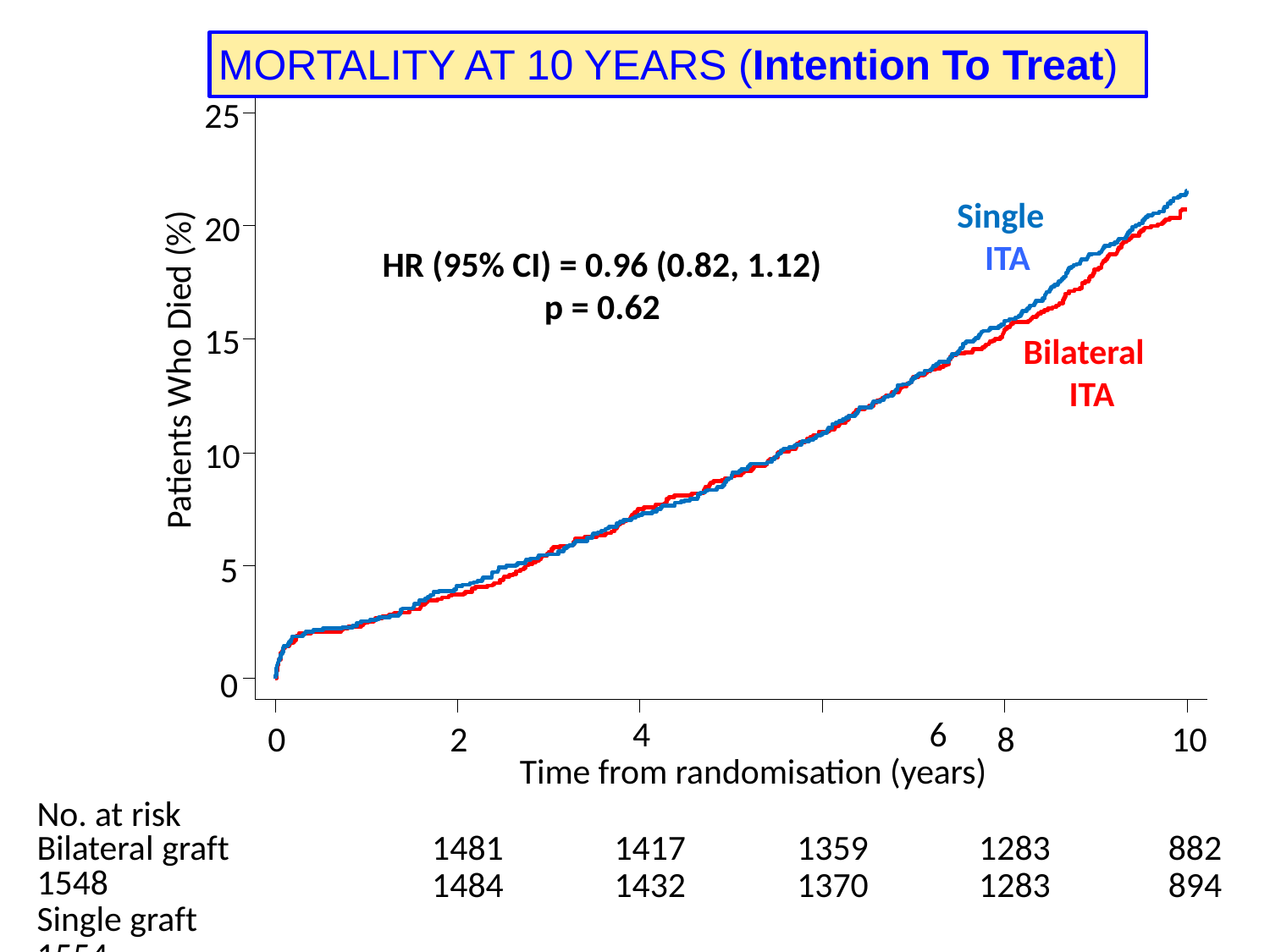

# MORTALITY AT 10 YEARS (Intention To Treat)
25

Single  ITA
20
Patients Who Died (%)

HR (95% CI) = 0.96 (0.82, 1.12)
p = 0.62
15
Bilateral  ITA

10

5

0

0
2
4	6
Time from randomisation (years)
8
10
No. at risk
Bilateral graft	1548
Single graft	1554
1481
1484
1417
1432
1359
1370
1283
1283
882
894